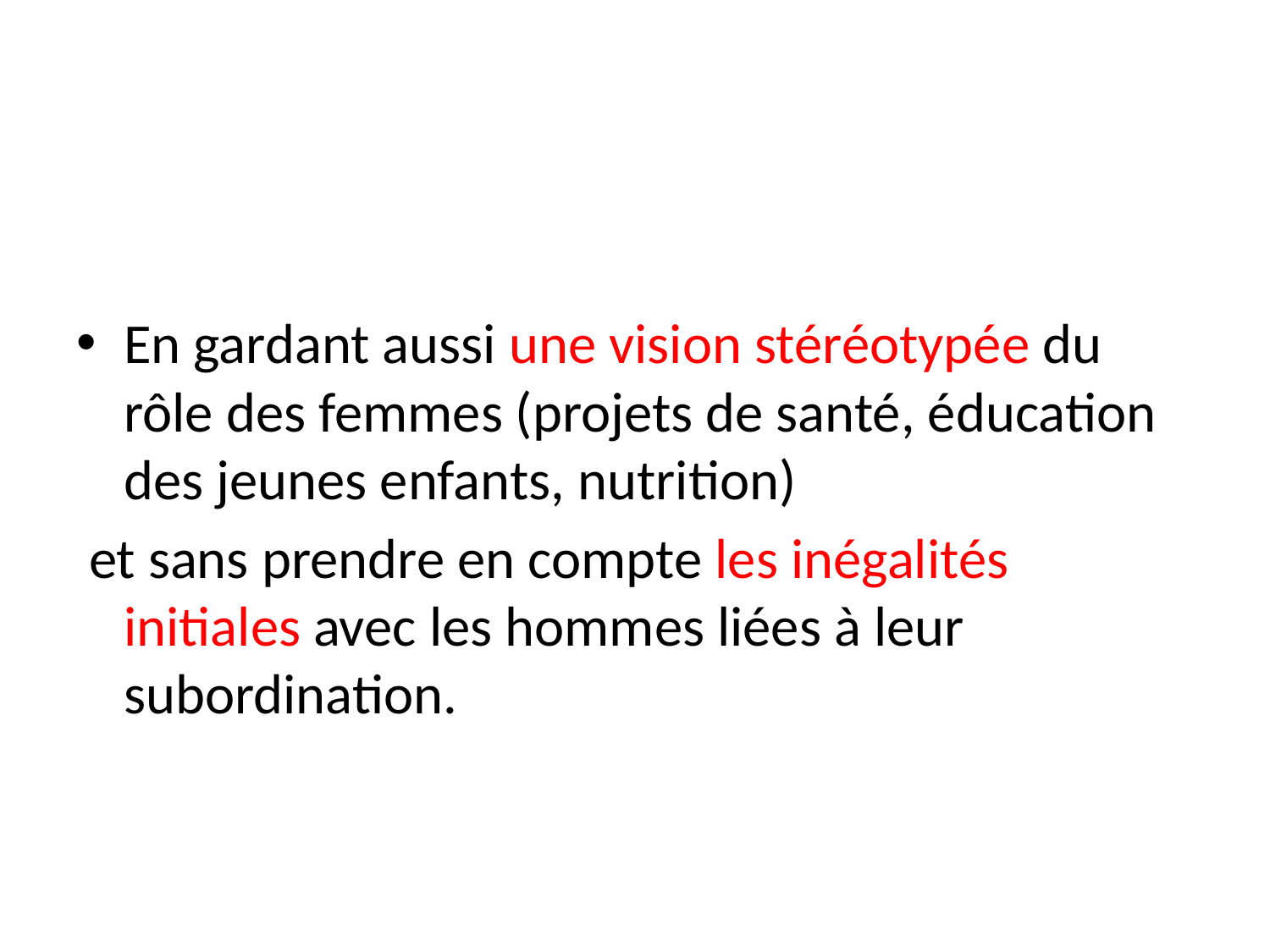

En gardant aussi une vision stéréotypée du rôle des femmes (projets de santé, éducation des jeunes enfants, nutrition)
 et sans prendre en compte les inégalités initiales avec les hommes liées à leur subordination.